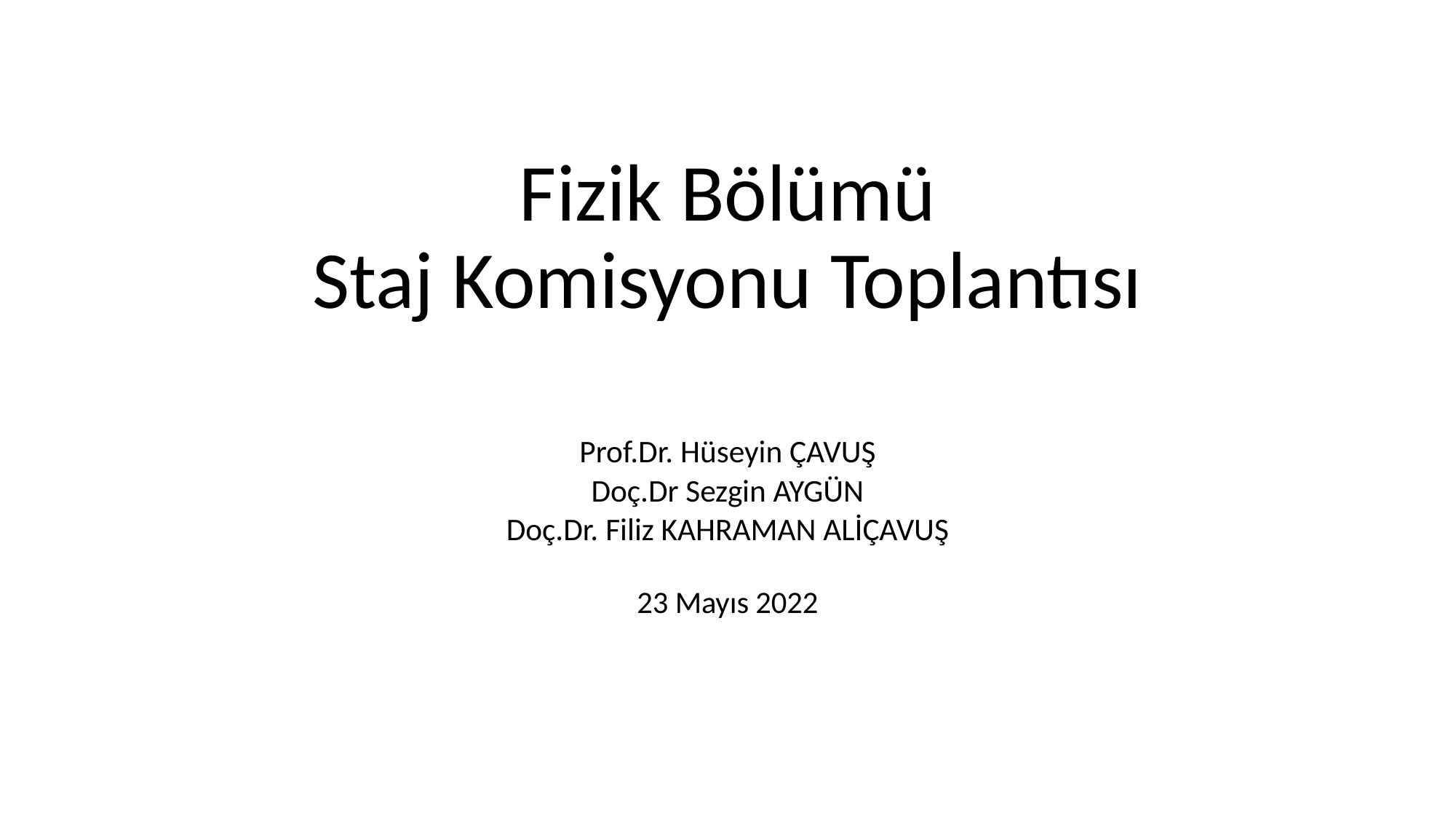

# Fizik Bölümü Staj Komisyonu Toplantısı
Prof.Dr. Hüseyin ÇAVUŞ
Doç.Dr Sezgin AYGÜN
Doç.Dr. Filiz KAHRAMAN ALİÇAVUŞ

23 Mayıs 2022